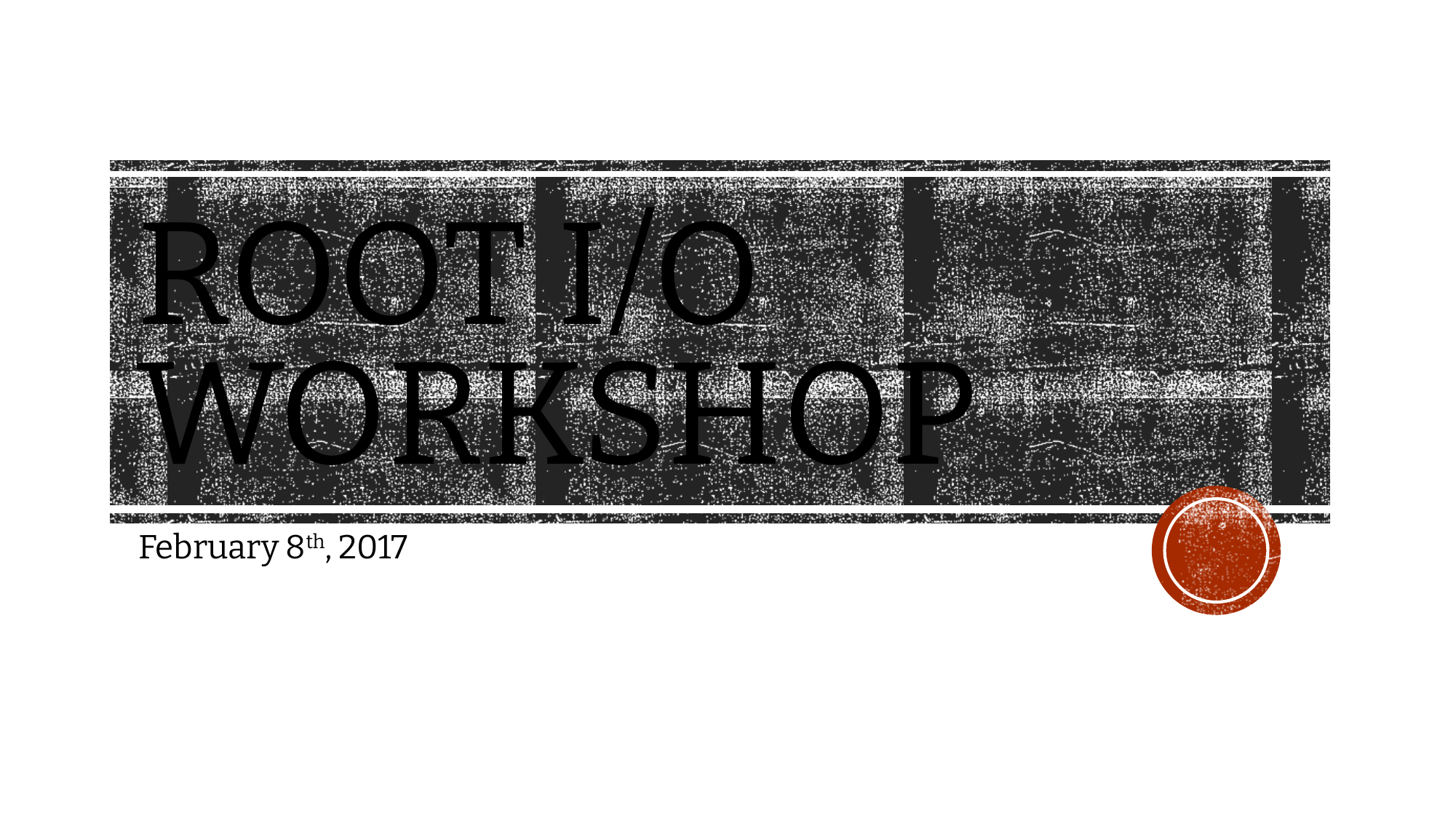

# ROOT I/O Workshop
February 8th, 2017